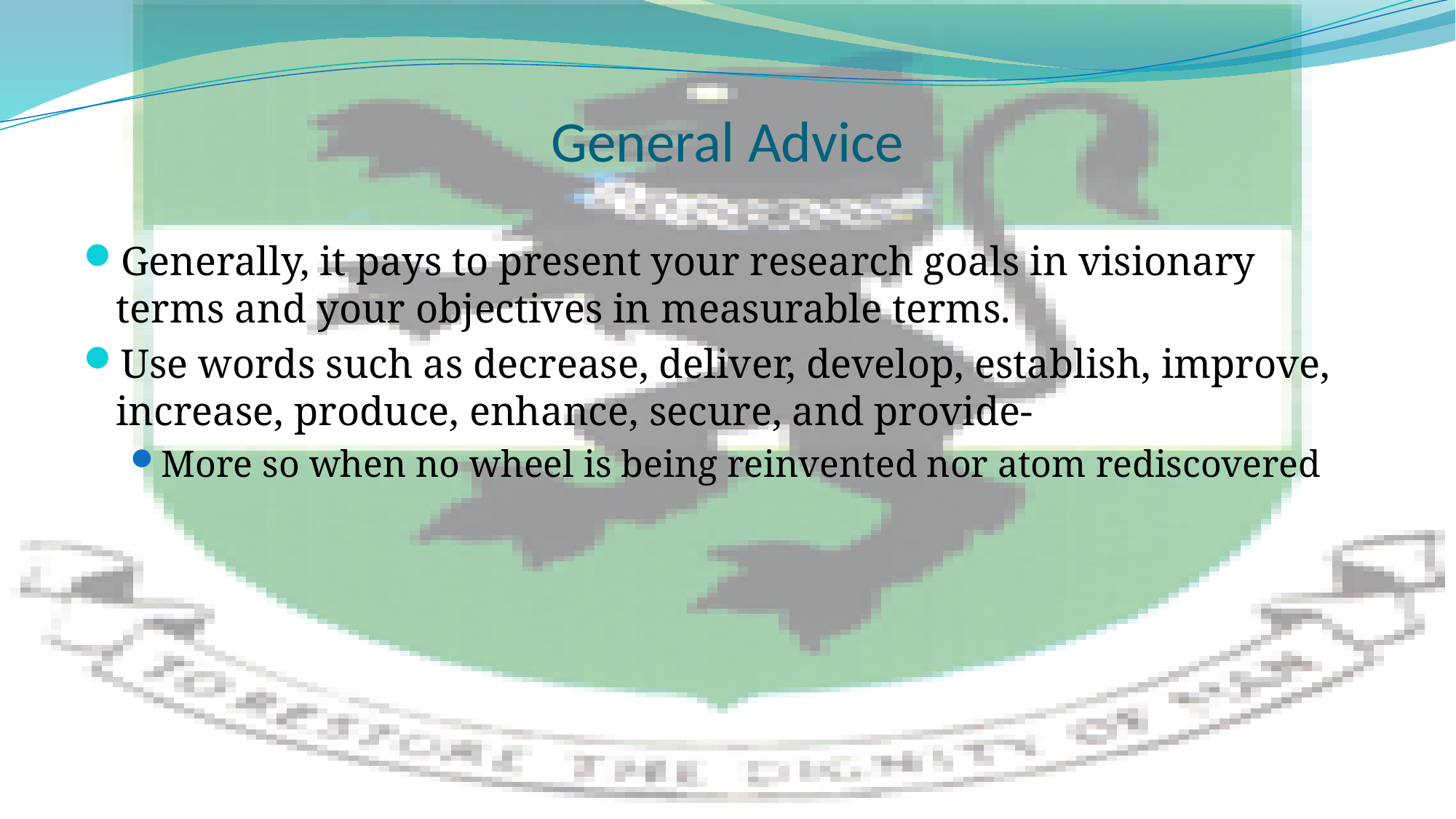

# General Advice
Generally, it pays to present your research goals in visionary terms and your objectives in measurable terms.
Use words such as decrease, deliver, develop, establish, improve, increase, produce, enhance, secure, and provide-
More so when no wheel is being reinvented nor atom rediscovered